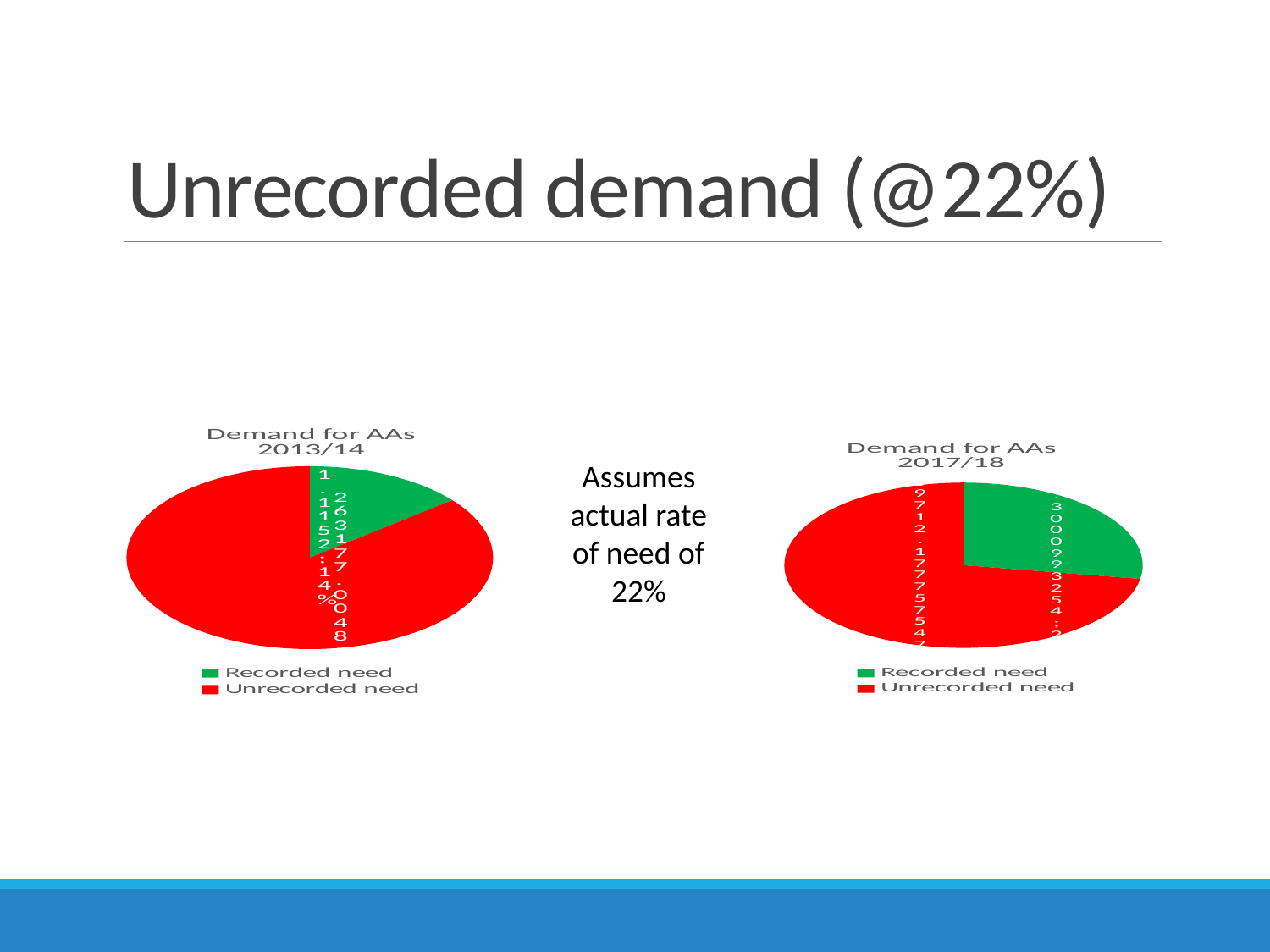

# Unrecorded demand (@22%)

### Chart: Demand for AAs 2017/18

| Category | 2017/18 |
|---|---|
| Recorded need | 61010.300099325366 |
| Unrecorded need | 159712.17775754654 |

### Chart: Demand for AAs 2013/14

| Category | 2013/14 |
|---|---|
| Recorded need | 43491.1152 |
| Unrecorded need | 263177.0048 |
Assumes actual rate of need of 22%